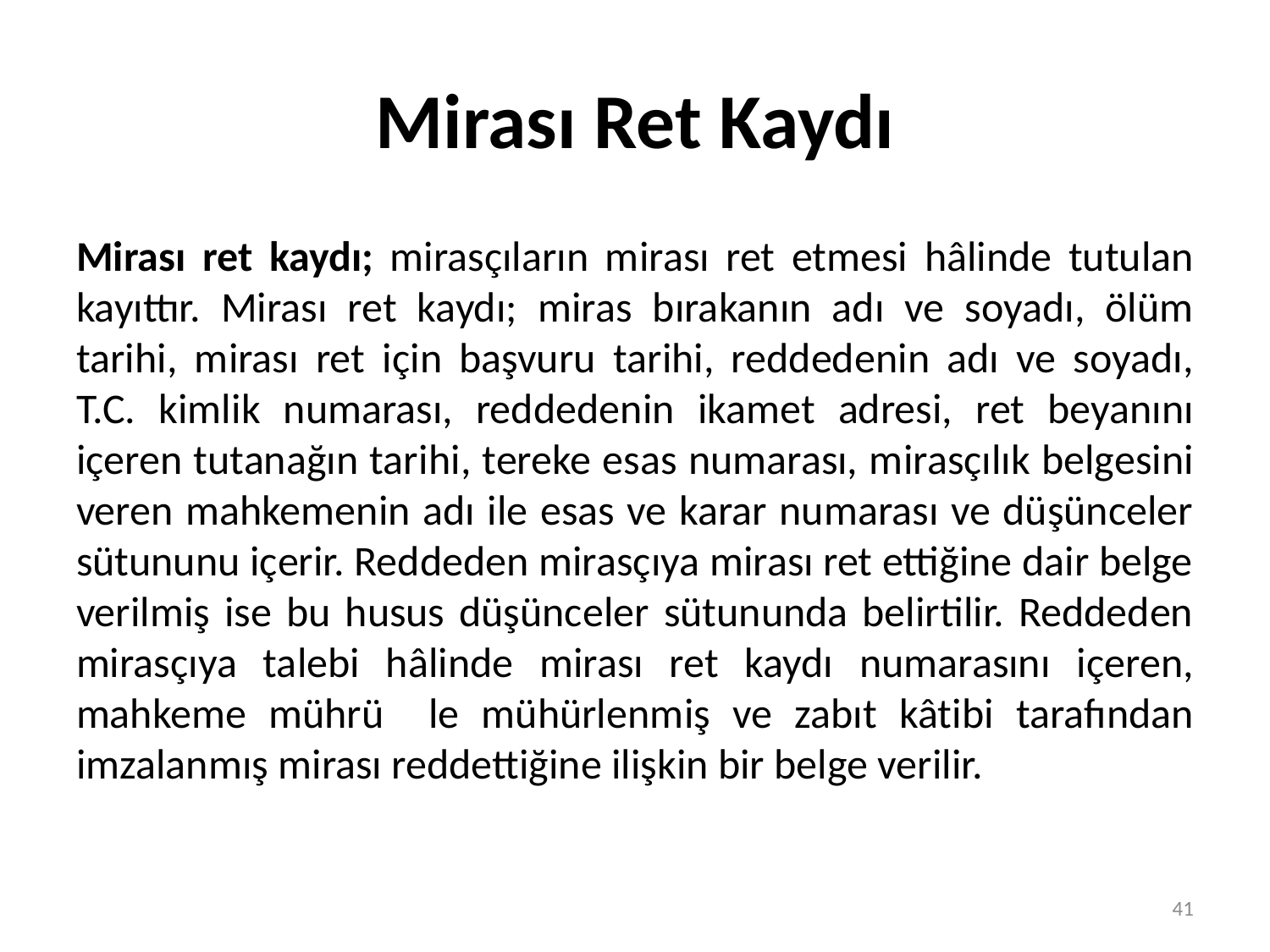

# Mirası Ret Kaydı
Mirası ret kaydı; mirasçıların mirası ret etmesi hâlinde tutulan kayıttır. Mirası ret kaydı; miras bırakanın adı ve soyadı, ölüm tarihi, mirası ret için başvuru tarihi, reddedenin adı ve soyadı, T.C. kimlik numarası, reddedenin ikamet adresi, ret beyanını içeren tutanağın tarihi, tereke esas numarası, mirasçılık belgesini veren mahkemenin adı ile esas ve karar numarası ve düşünceler sütununu içerir. Reddeden mirasçıya mirası ret ettiğine dair belge verilmiş ise bu husus düşünceler sütununda belirtilir. Reddeden mirasçıya talebi hâlinde mirası ret kaydı numarasını içeren, mahkeme mührü  le mühürlenmiş ve zabıt kâtibi tarafından imzalanmış mirası reddettiğine ilişkin bir belge verilir.

41